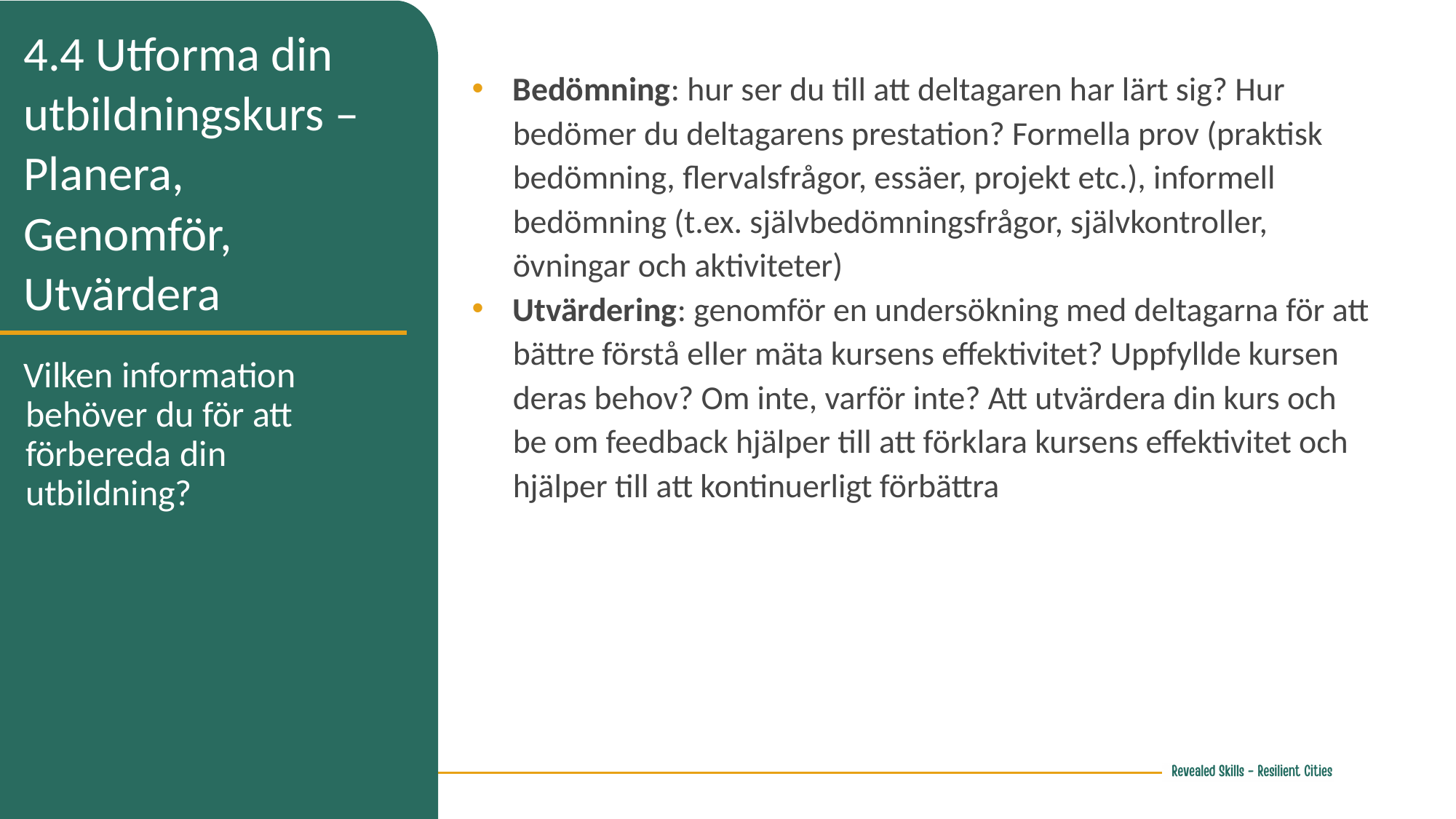

4.4 Utforma din utbildningskurs – Planera, Genomför, Utvärdera
Bedömning: hur ser du till att deltagaren har lärt sig? Hur bedömer du deltagarens prestation? Formella prov (praktisk bedömning, flervalsfrågor, essäer, projekt etc.), informell bedömning (t.ex. självbedömningsfrågor, självkontroller, övningar och aktiviteter)
Utvärdering: genomför en undersökning med deltagarna för att bättre förstå eller mäta kursens effektivitet? Uppfyllde kursen deras behov? Om inte, varför inte? Att utvärdera din kurs och be om feedback hjälper till att förklara kursens effektivitet och hjälper till att kontinuerligt förbättra

Vilken information behöver du för att förbereda din utbildning?